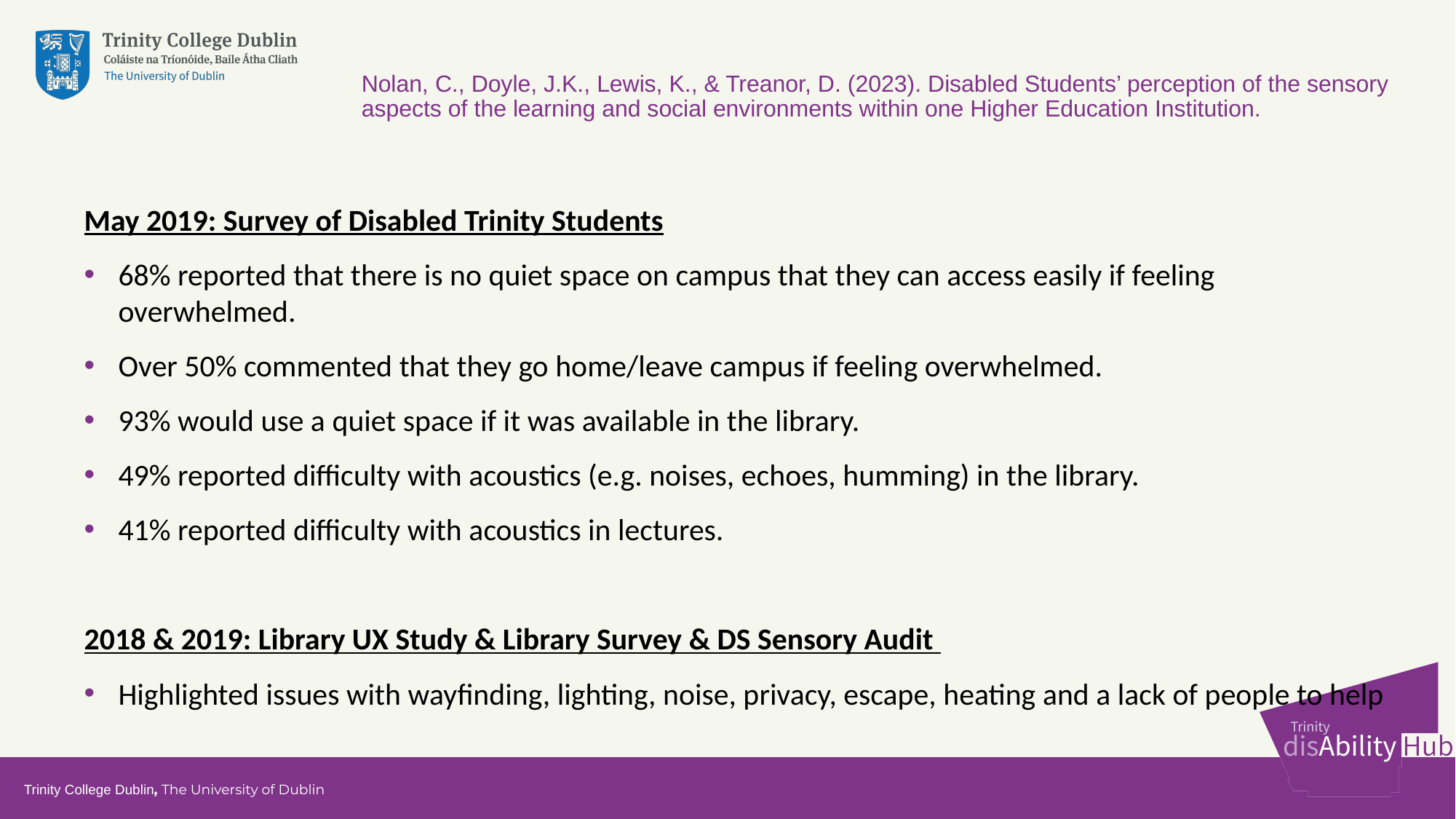

# Nolan, C., Doyle, J.K., Lewis, K., & Treanor, D. (2023). Disabled Students’ perception of the sensory aspects of the learning and social environments within one Higher Education Institution.
May 2019: Survey of Disabled Trinity Students
68% reported that there is no quiet space on campus that they can access easily if feeling overwhelmed.
Over 50% commented that they go home/leave campus if feeling overwhelmed.
93% would use a quiet space if it was available in the library.
49% reported difficulty with acoustics (e.g. noises, echoes, humming) in the library.
41% reported difficulty with acoustics in lectures.

2018 & 2019: Library UX Study & Library Survey & DS Sensory Audit
Highlighted issues with wayfinding, lighting, noise, privacy, escape, heating and a lack of people to help